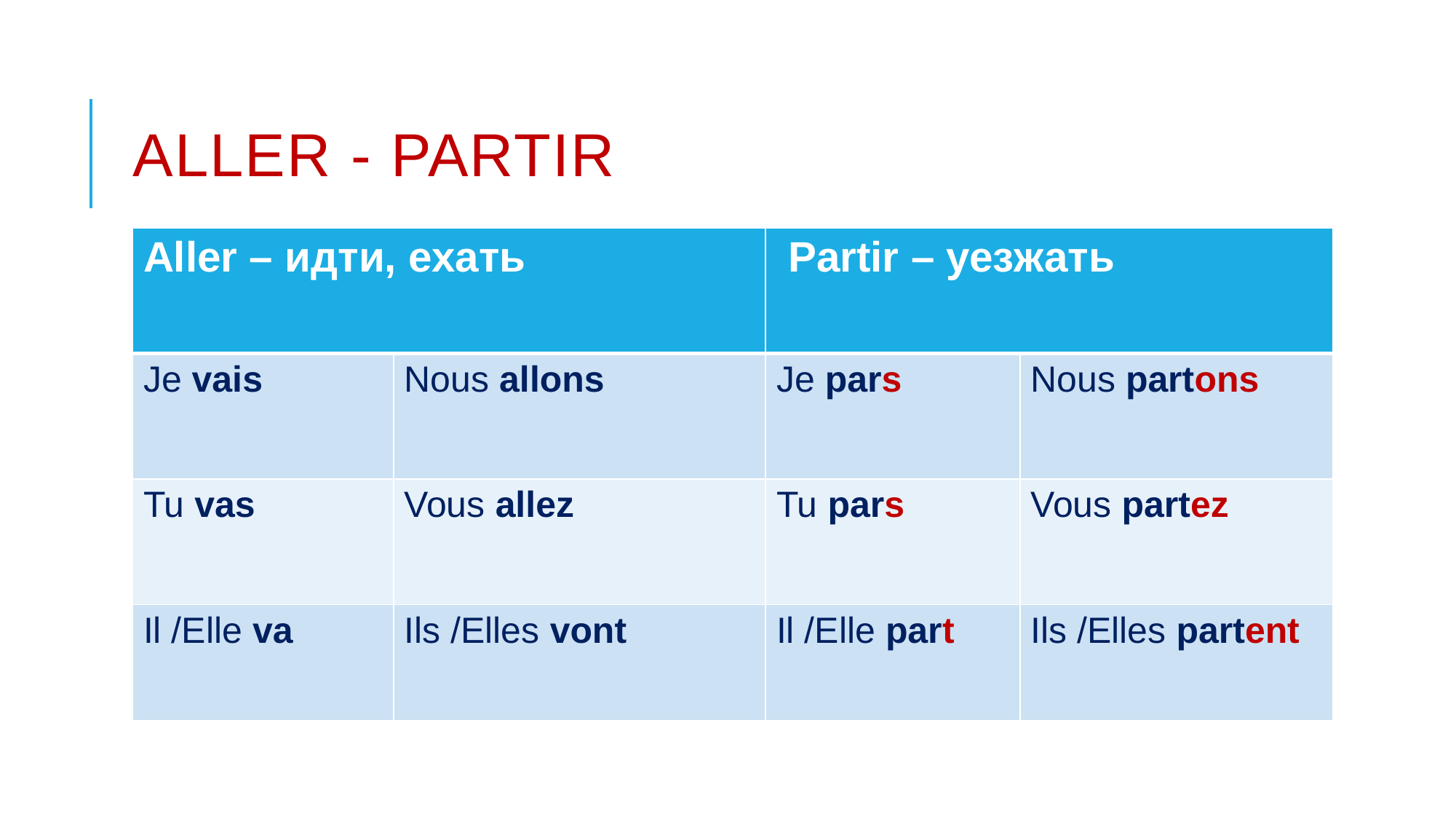

# aller - partir
| Aller – идти, ехать |  | Partir – уезжать |  |
| --- | --- | --- | --- |
| Je vais | Nous allons | Je pars | Nous partons |
| Tu vas | Vous allez | Tu pars | Vous partez |
| Il /Elle va | Ils /Elles vont | Il /Elle part | Ils /Elles partent |